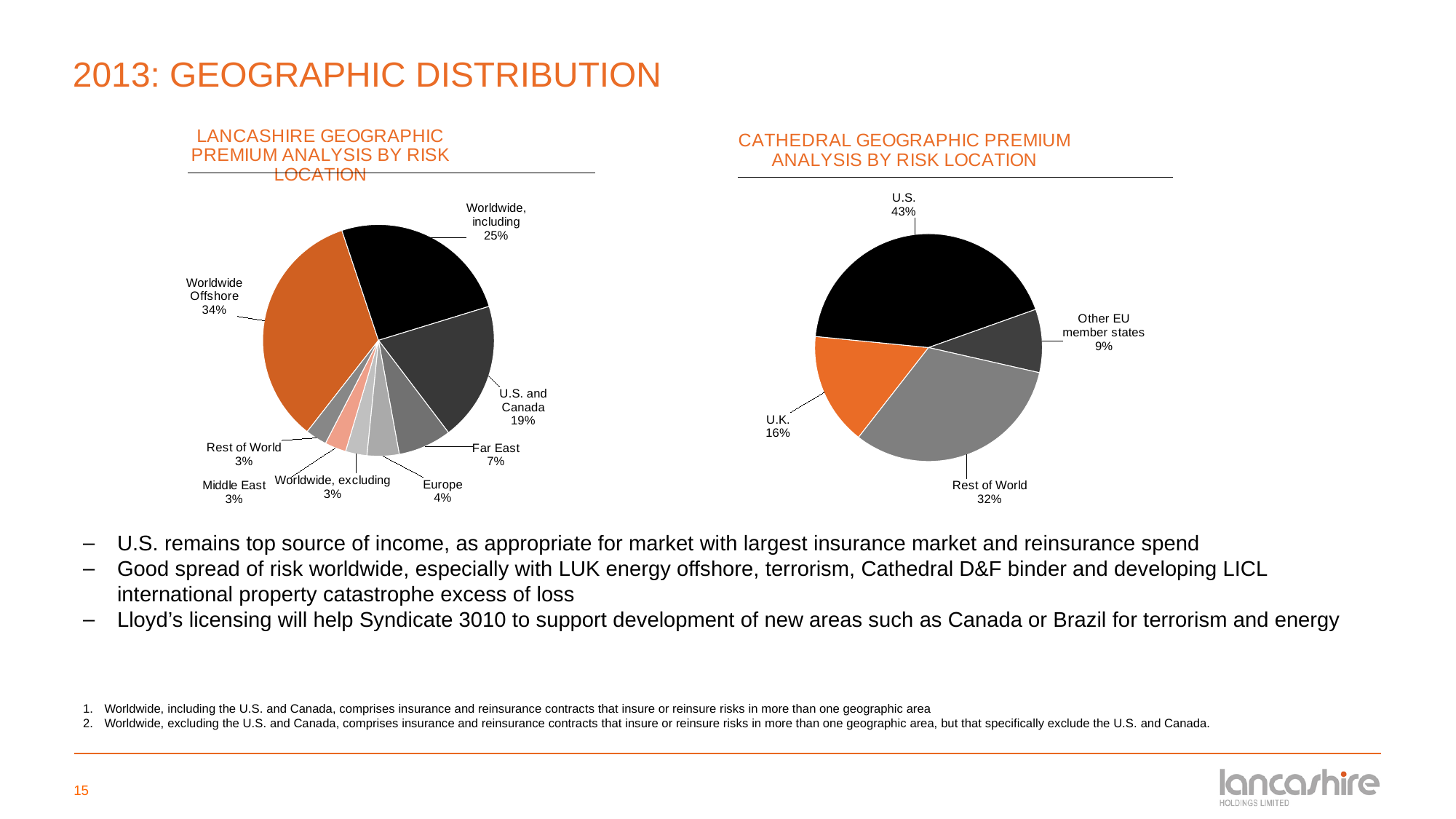

# 2013: GEOGRAPHIC DISTRIBUTION

### Chart: LANCASHIRE GEOGRAPHIC PREMIUM ANALYSIS BY RISK LOCATION

| Category | 2011 broker income |
|---|---|
| Worldwide Offshore | 0.23 |
| Worldwide, including | 0.17 |
| U.S. and Canada | 0.13 |
| Far East | 0.05 |
| Europe | 0.03 |
| Worldwide, excluding | 0.02 |
| Middle East | 0.02 |
| Rest of World | 0.02 |

### Chart: CATHEDRAL GEOGRAPHIC PREMIUM ANALYSIS BY RISK LOCATION

| Category | 2011 broker income |
|---|---|
| U.K. | 0.16 |
| U.S. | 0.43 |
| Other EU member states | 0.09 |
| Rest of World | 0.32 |
U.S. remains top source of income, as appropriate for market with largest insurance market and reinsurance spend
Good spread of risk worldwide, especially with LUK energy offshore, terrorism, Cathedral D&F binder and developing LICL international property catastrophe excess of loss
Lloyd’s licensing will help Syndicate 3010 to support development of new areas such as Canada or Brazil for terrorism and energy
Worldwide, including the U.S. and Canada, comprises insurance and reinsurance contracts that insure or reinsure risks in more than one geographic area
Worldwide, excluding the U.S. and Canada, comprises insurance and reinsurance contracts that insure or reinsure risks in more than one geographic area, but that specifically exclude the U.S. and Canada.